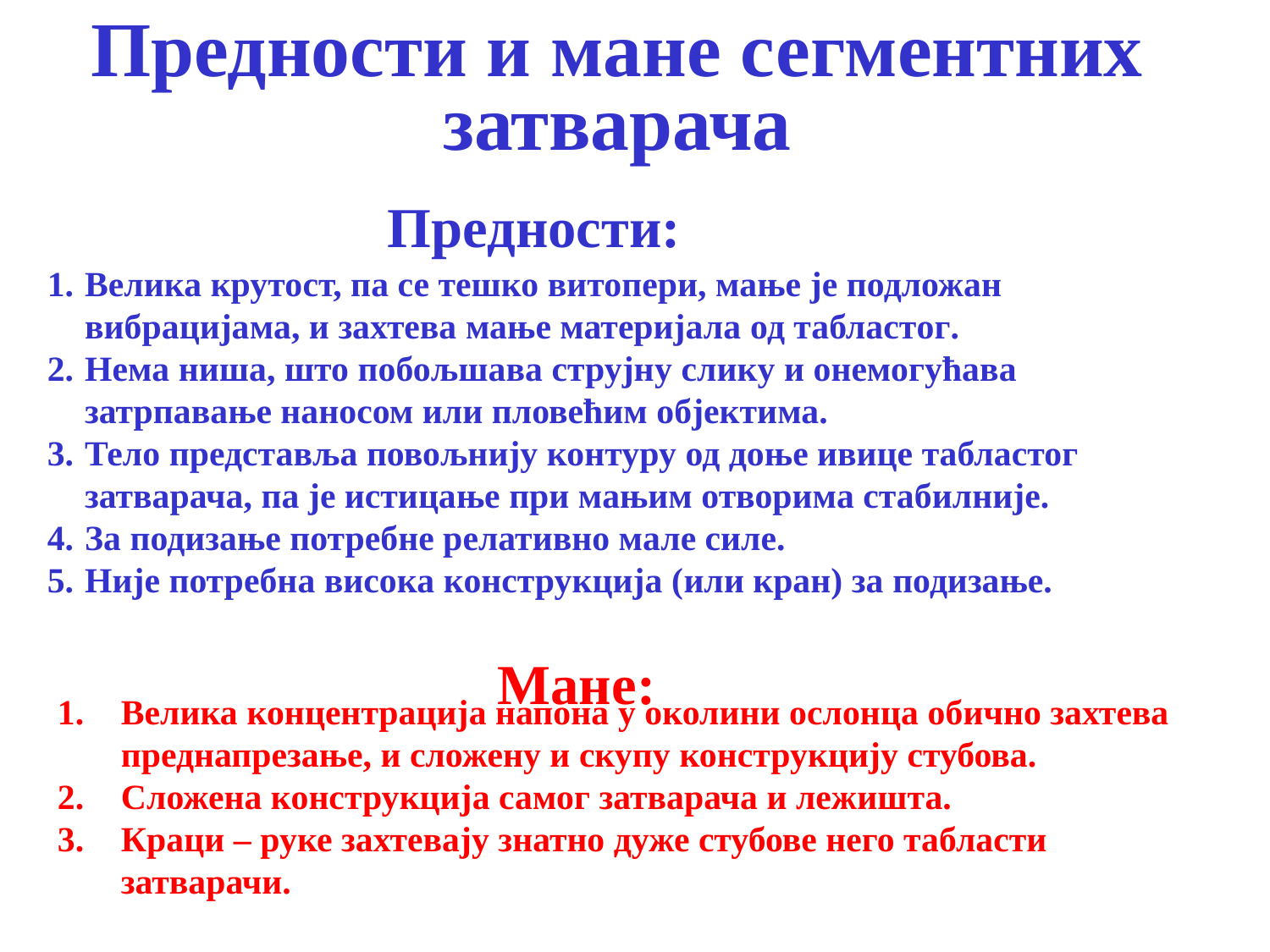

# Предности и мане сегментних затварача
Предности:
Велика крутост, па се тешко витопери, мање је подложан вибрацијама, и захтева мање материјала од табластог.
Нема ниша, што побољшава струјну слику и онемогућава затрпавање наносом или пловећим објектима.
Тело представља повољнију контуру од доње ивице табластог затварача, па је истицање при мањим отворима стабилније.
За подизање потребне релативно мале силе.
Није потребна висока конструкција (или кран) за подизање.
Мане:
Велика концентрација напона у околини ослонца обично захтева преднапрезање, и сложену и скупу конструкцију стубова.
Сложена конструкција самог затварача и лежишта.
Краци – руке захтевају знатно дуже стубове него табласти затварачи.